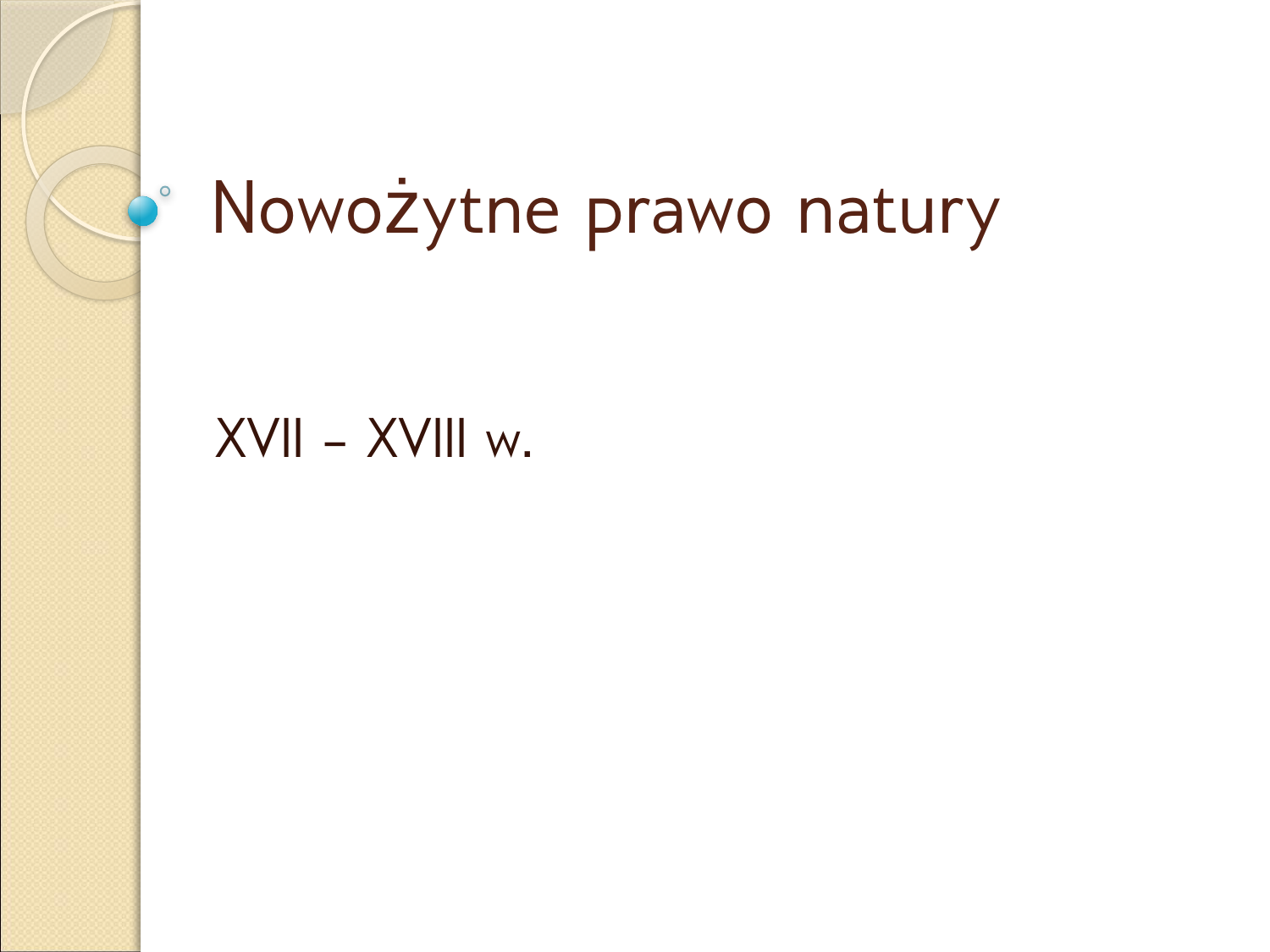

# Nowożytne prawo natury

XVII – XVIII w.